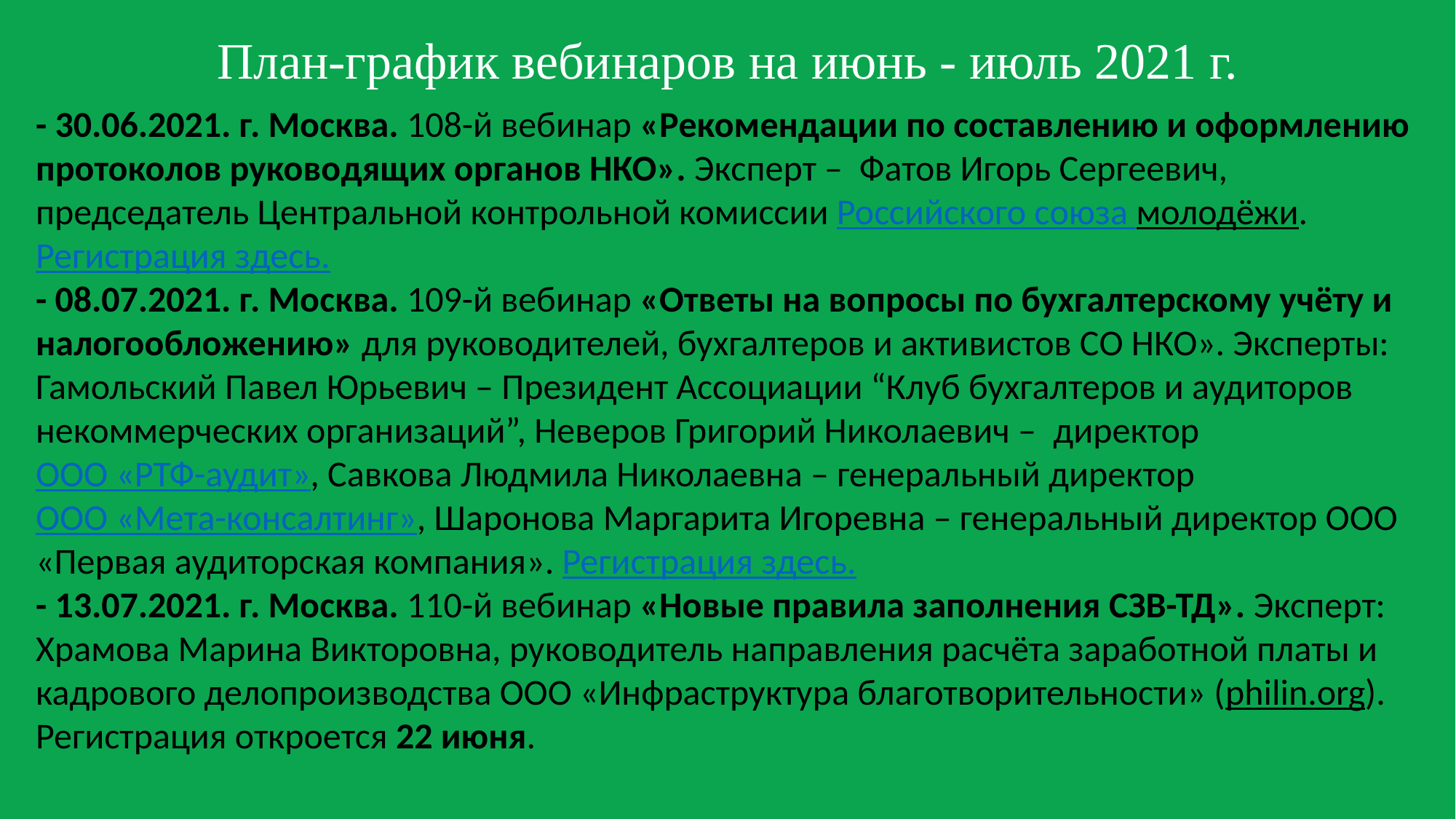

План-график вебинаров на июнь - июль 2021 г.
- 30.06.2021. г. Москва. 108-й вебинар «Рекомендации по составлению и оформлению протоколов руководящих органов НКО». Эксперт –  Фатов Игорь Сергеевич, председатель Центральной контрольной комиссии Российского союза молодёжи. Регистрация здесь.
- 08.07.2021. г. Москва. 109-й вебинар «Ответы на вопросы по бухгалтерcкому учёту и налогообложению» для руководителей, бухгалтеров и активистов СО НКО». Эксперты:  Гамольский Павел Юрьевич – Президент Ассоциации “Клуб бухгалтеров и аудиторов некоммерческих организаций”, Неверов Григорий Николаевич –  директор ООО «РТФ-аудит», Савкова Людмила Николаевна – генеральный директор ООО «Мета-консалтинг», Шаронова Маргарита Игоревна – генеральный директор ООО «Первая аудиторская компания». Регистрация здесь.
- 13.07.2021. г. Москва. 110-й вебинар «Новые правила заполнения СЗВ-ТД». Эксперт:  Храмова Марина Викторовна, руководитель направления расчёта заработной платы и кадрового делопроизводства ООО «Инфраструктура благотворительности» (philin.org). Регистрация откроется 22 июня.